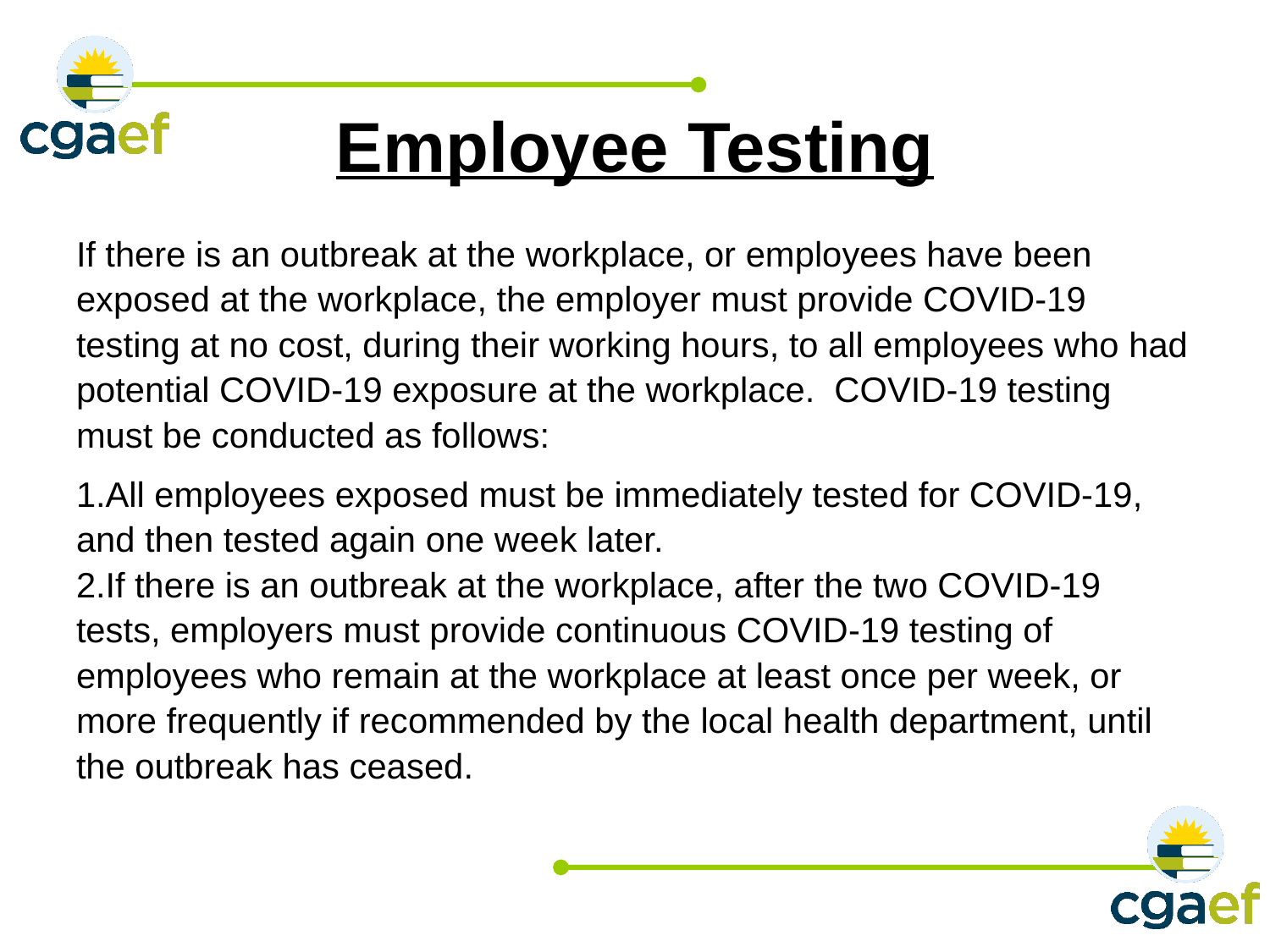

# Employee Testing
If there is an outbreak at the workplace, or employees have been exposed at the workplace, the employer must provide COVID-19 testing at no cost, during their working hours, to all employees who had potential COVID-19 exposure at the workplace.  COVID-19 testing must be conducted as follows:
All employees exposed must be immediately tested for COVID-19, and then tested again one week later.
If there is an outbreak at the workplace, after the two COVID-19 tests, employers must provide continuous COVID-19 testing of employees who remain at the workplace at least once per week, or more frequently if recommended by the local health department, until the outbreak has ceased.